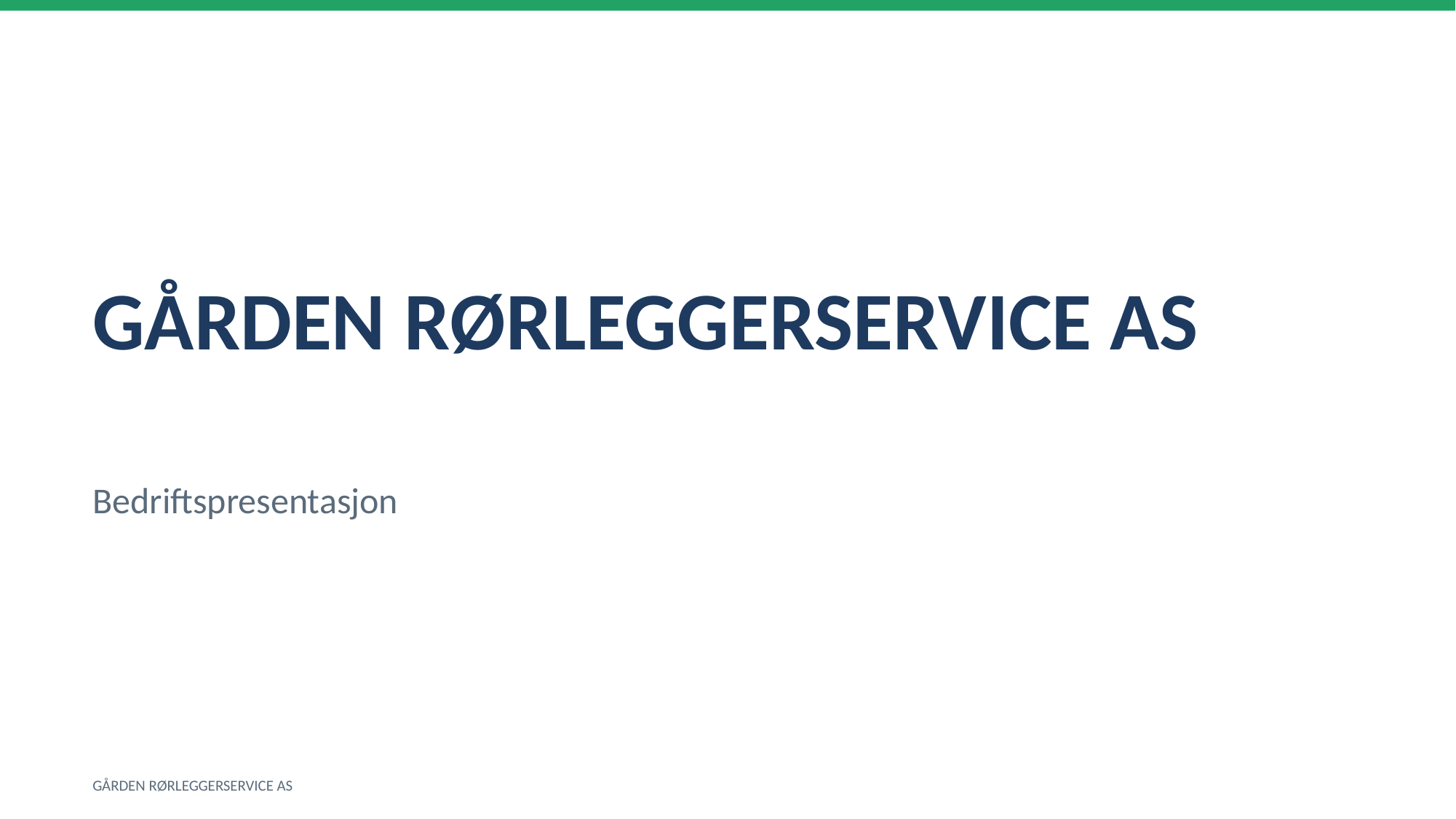

GÅRDEN RØRLEGGERSERVICE AS
Bedriftspresentasjon
GÅRDEN RØRLEGGERSERVICE AS